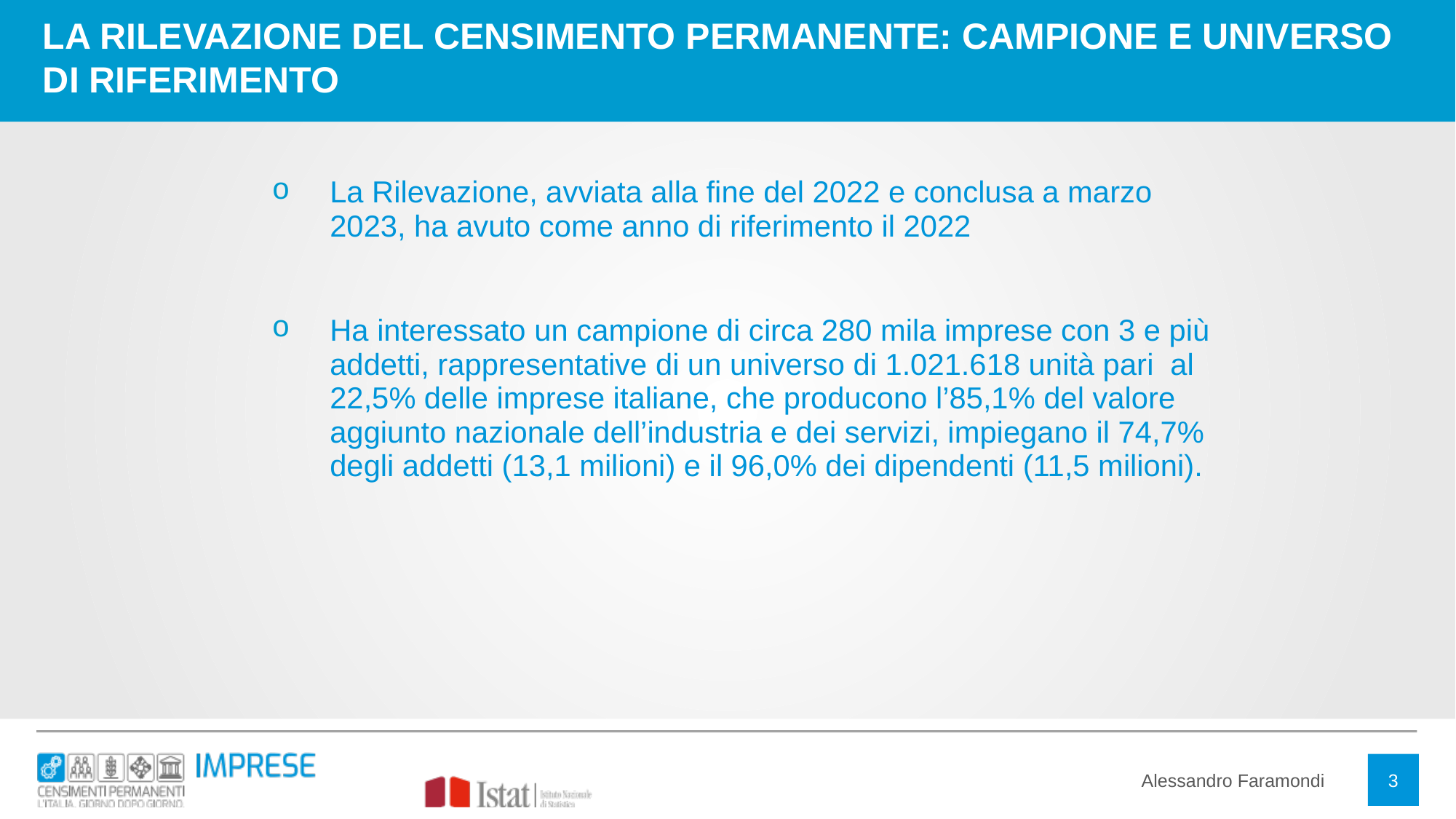

TITOLO TUTTO MAIUSCOLO SU DUE RIGHE,
SE UNA SOLA IL BOX SI ADATTA
LA RILEVAZIONE DEL CENSIMENTO PERMANENTE: CAMPIONE E UNIVERSO DI RIFERIMENTO
La Rilevazione, avviata alla fine del 2022 e conclusa a marzo 2023, ha avuto come anno di riferimento il 2022

Ha interessato un campione di circa 280 mila imprese con 3 e più addetti, rappresentative di un universo di 1.021.618 unità pari  al 22,5% delle imprese italiane, che producono l’85,1% del valore aggiunto nazionale dell’industria e dei servizi, impiegano il 74,7% degli addetti (13,1 milioni) e il 96,0% dei dipendenti (11,5 milioni).